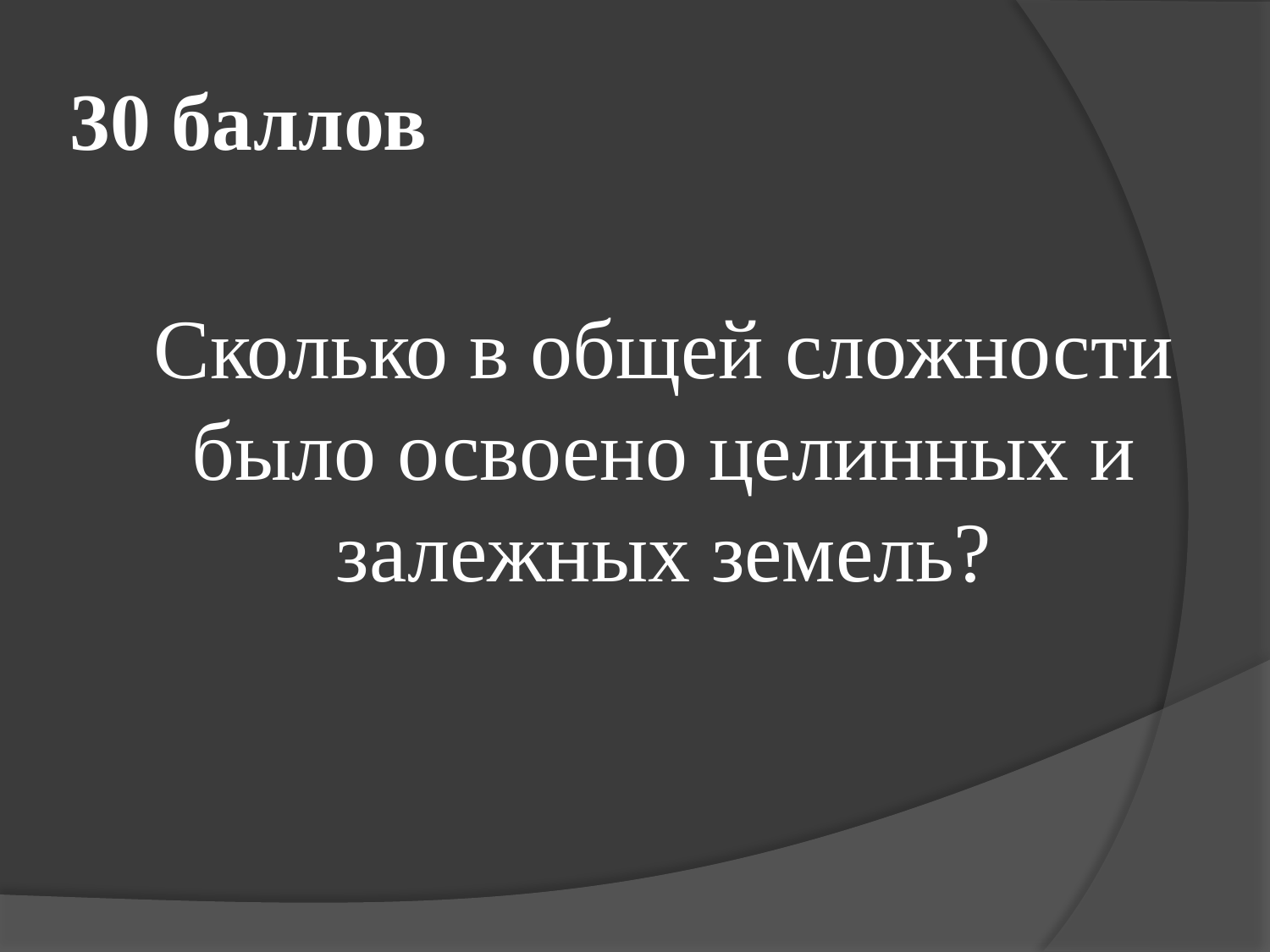

# 30 баллов
	Сколько в общей сложности было освоено целинных и залежных земель?